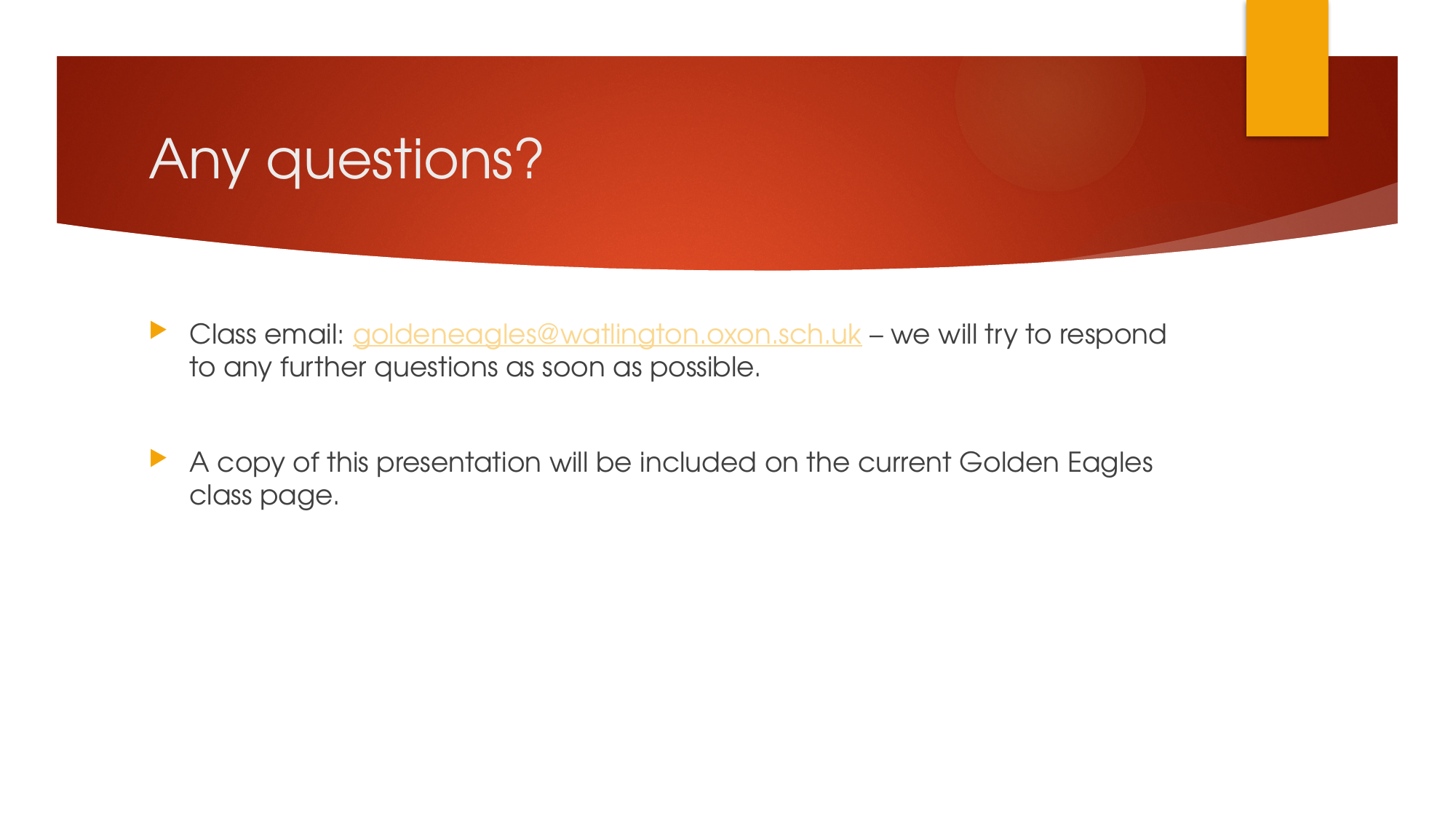

# Any questions?
Class email: goldeneagles@watlington.oxon.sch.uk – we will try to respond to any further questions as soon as possible.

A copy of this presentation will be included on the current Golden Eagles class page.